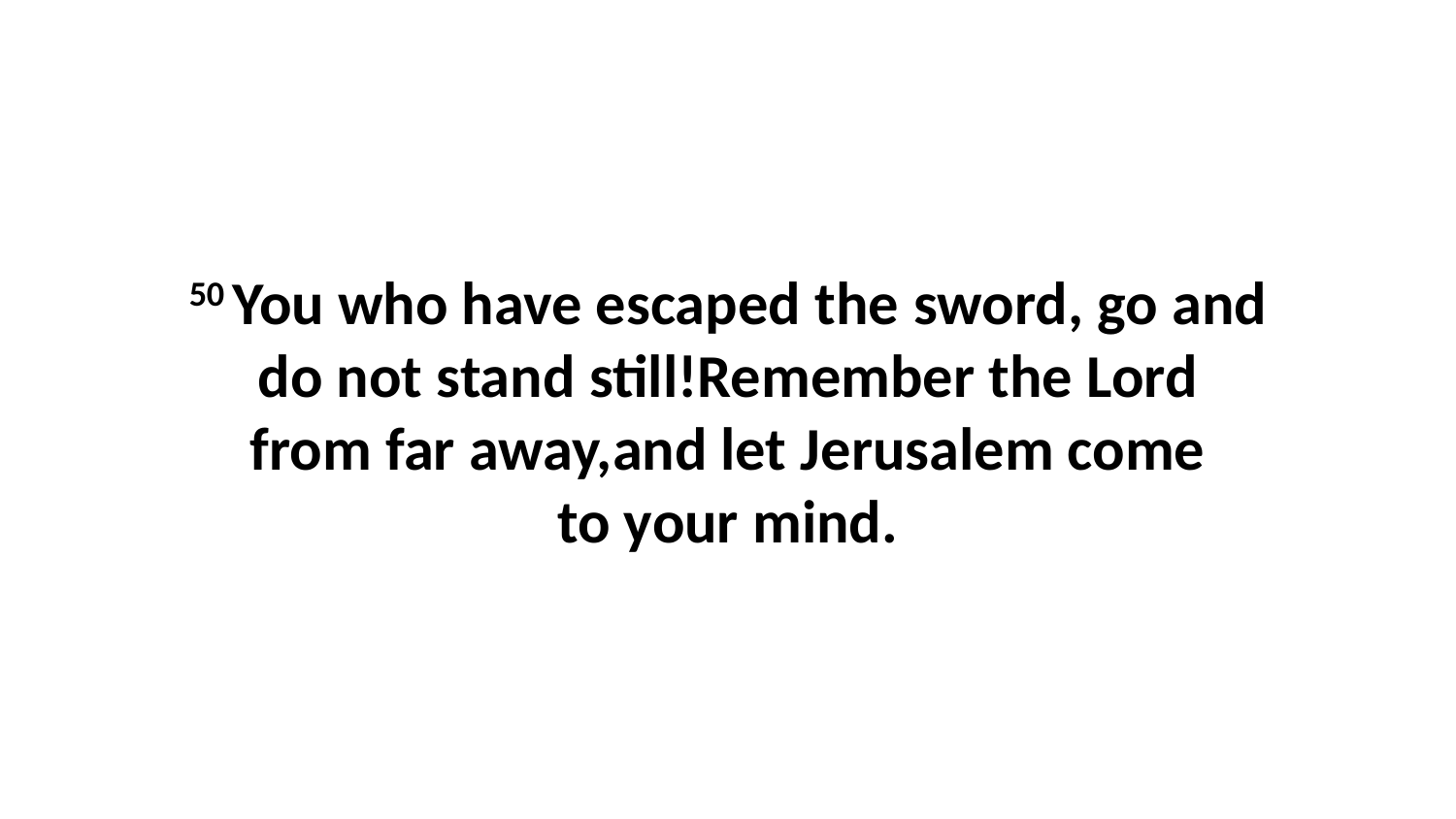

50 You who have escaped the sword, go and do not stand still!Remember the Lord from far away,and let Jerusalem come to your mind.